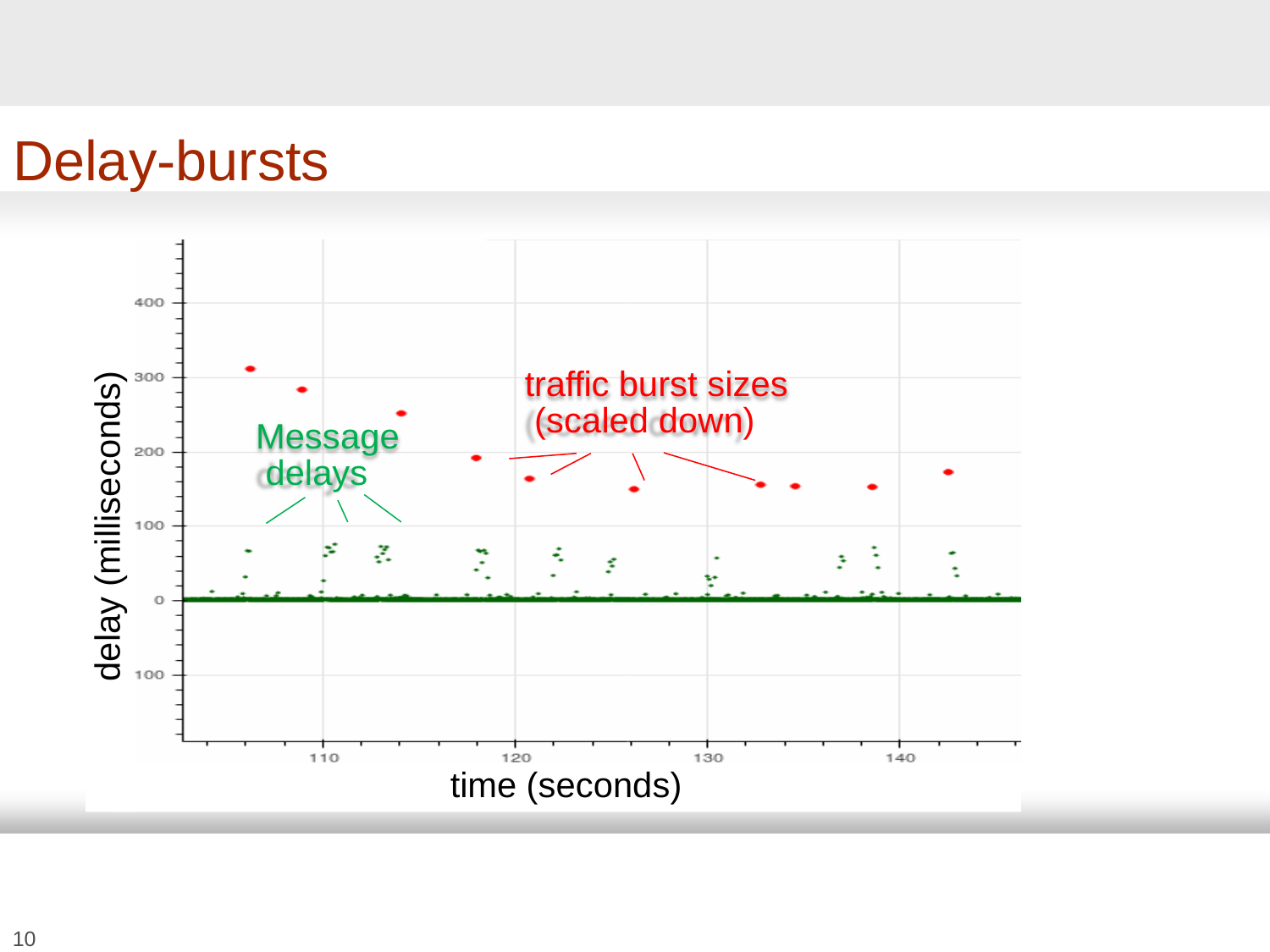

# Delay-bursts

traffic burst sizes  (scaled down)
delay (milliseconds)

Message  delays

time (seconds)

108